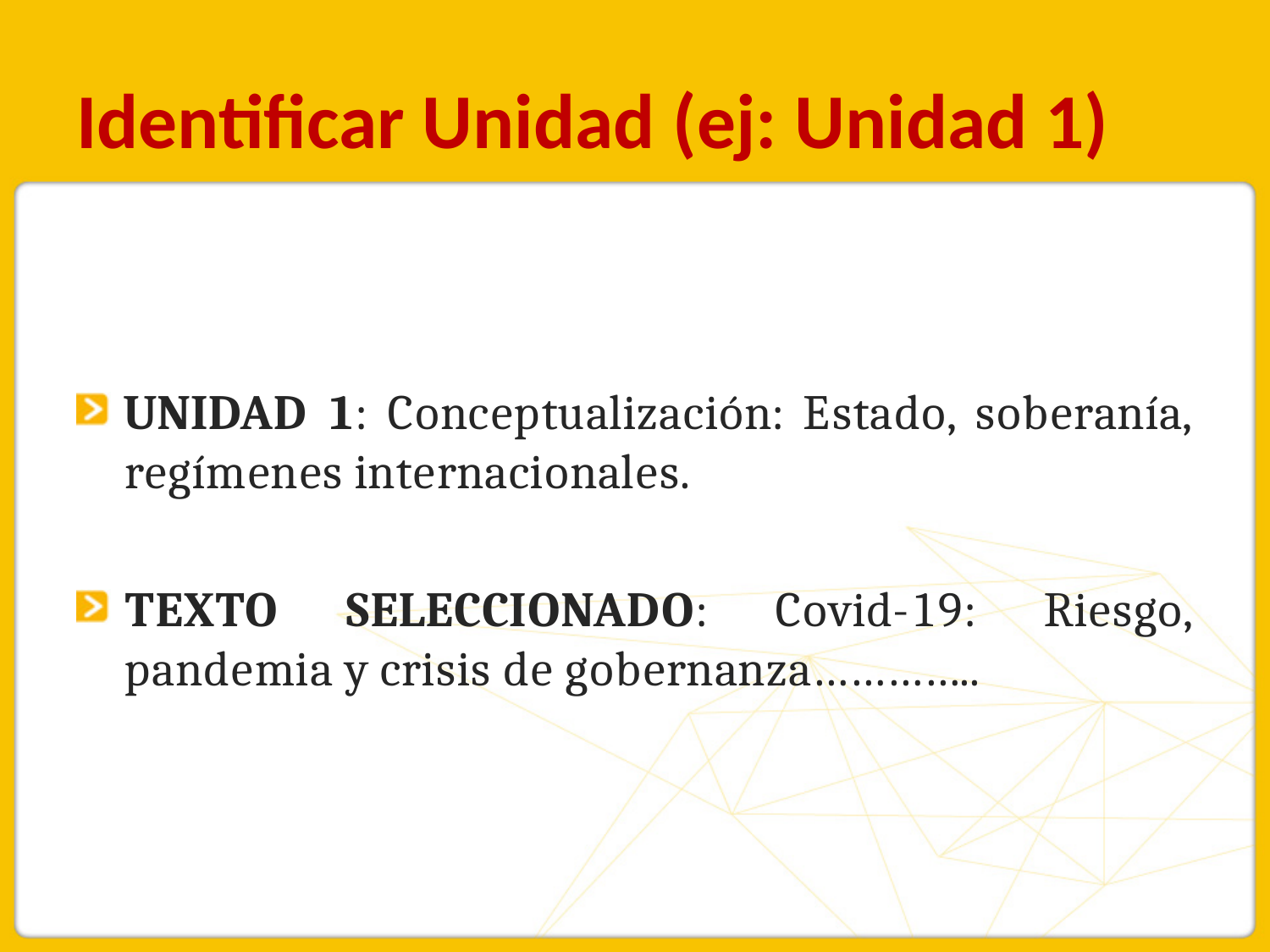

# Identificar Unidad (ej: Unidad 1)

UNIDAD 1: Conceptualización: Estado, soberanía, regímenes internacionales.

TEXTO SELECCIONADO: Covid-19: Riesgo, pandemia y crisis de gobernanza…………..